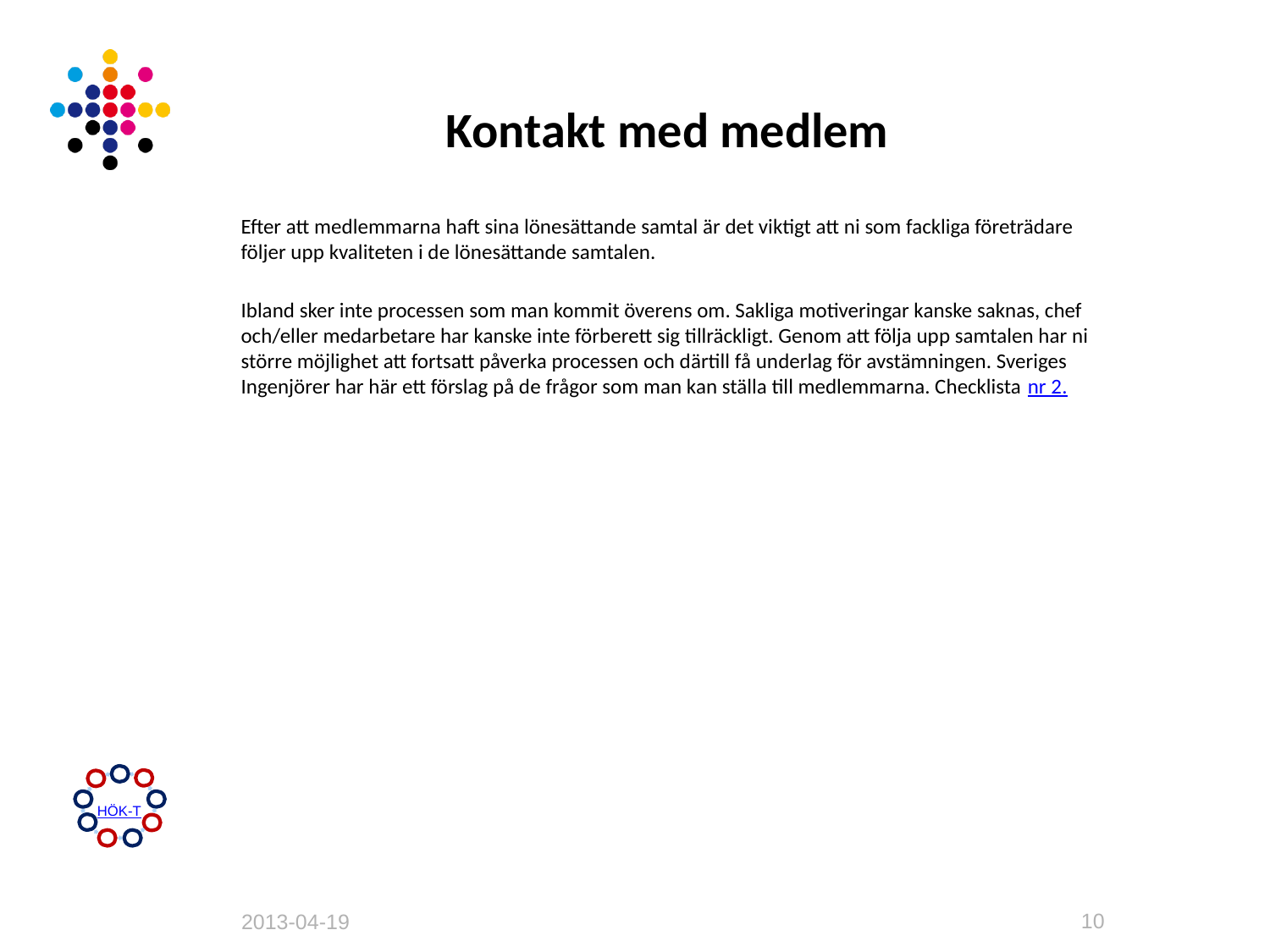

# Kontakt med medlem
Efter att medlemmarna haft sina lönesättande samtal är det viktigt att ni som fackliga företrädare följer upp kvaliteten i de lönesättande samtalen.

Ibland sker inte processen som man kommit överens om. Sakliga motiveringar kanske saknas, chef och/eller medarbetare har kanske inte förberett sig tillräckligt. Genom att följa upp samtalen har ni större möjlighet att fortsatt påverka processen och därtill få underlag för avstämningen. Sveriges Ingenjörer har här ett förslag på de frågor som man kan ställa till medlemmarna. Checklista nr 2.

HÖK-T

10
2013-04-19